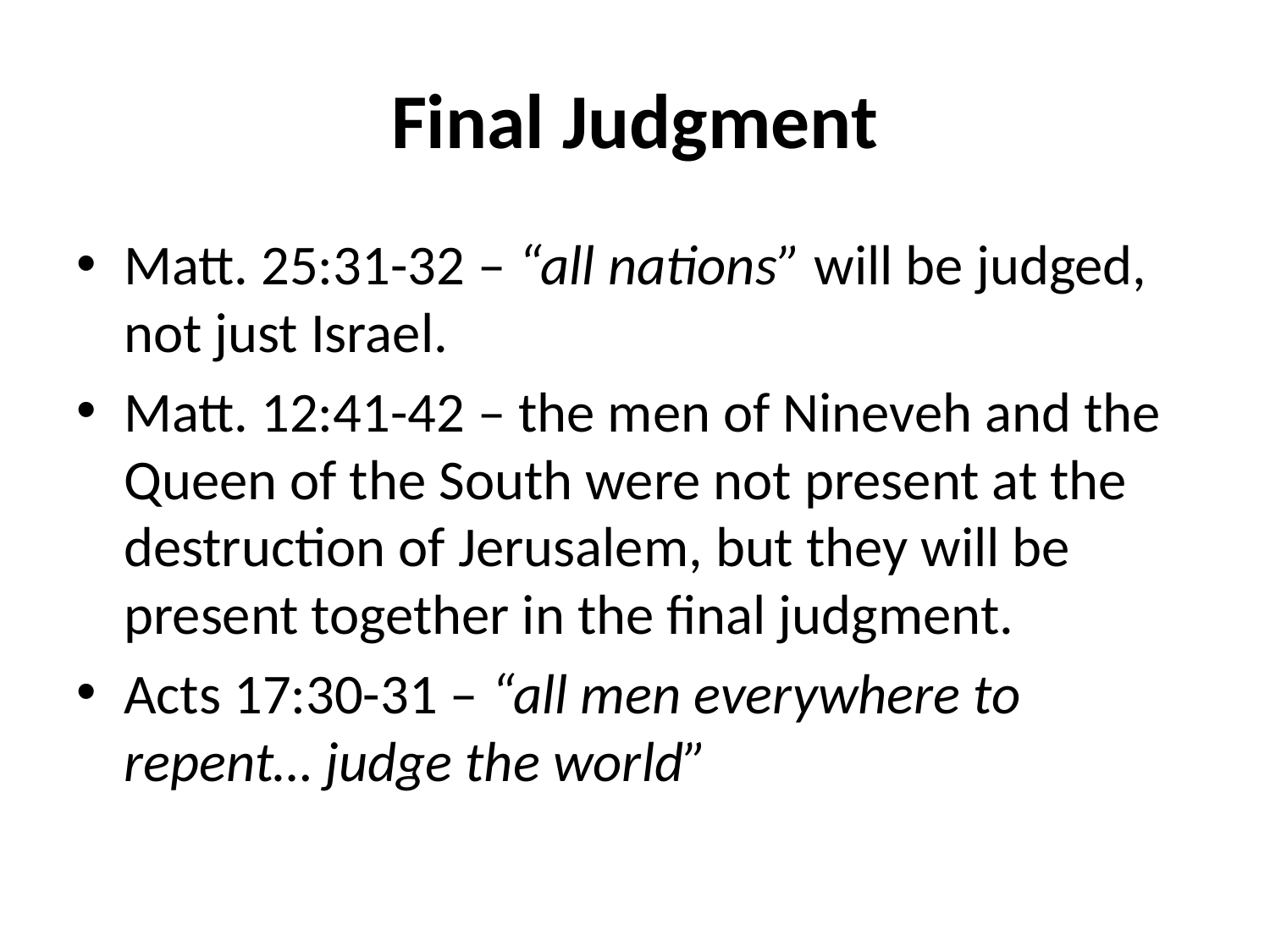

# Final Judgment
Matt. 25:31-32 – “all nations” will be judged, not just Israel.
Matt. 12:41-42 – the men of Nineveh and the Queen of the South were not present at the destruction of Jerusalem, but they will be present together in the final judgment.
Acts 17:30-31 – “all men everywhere to repent… judge the world”